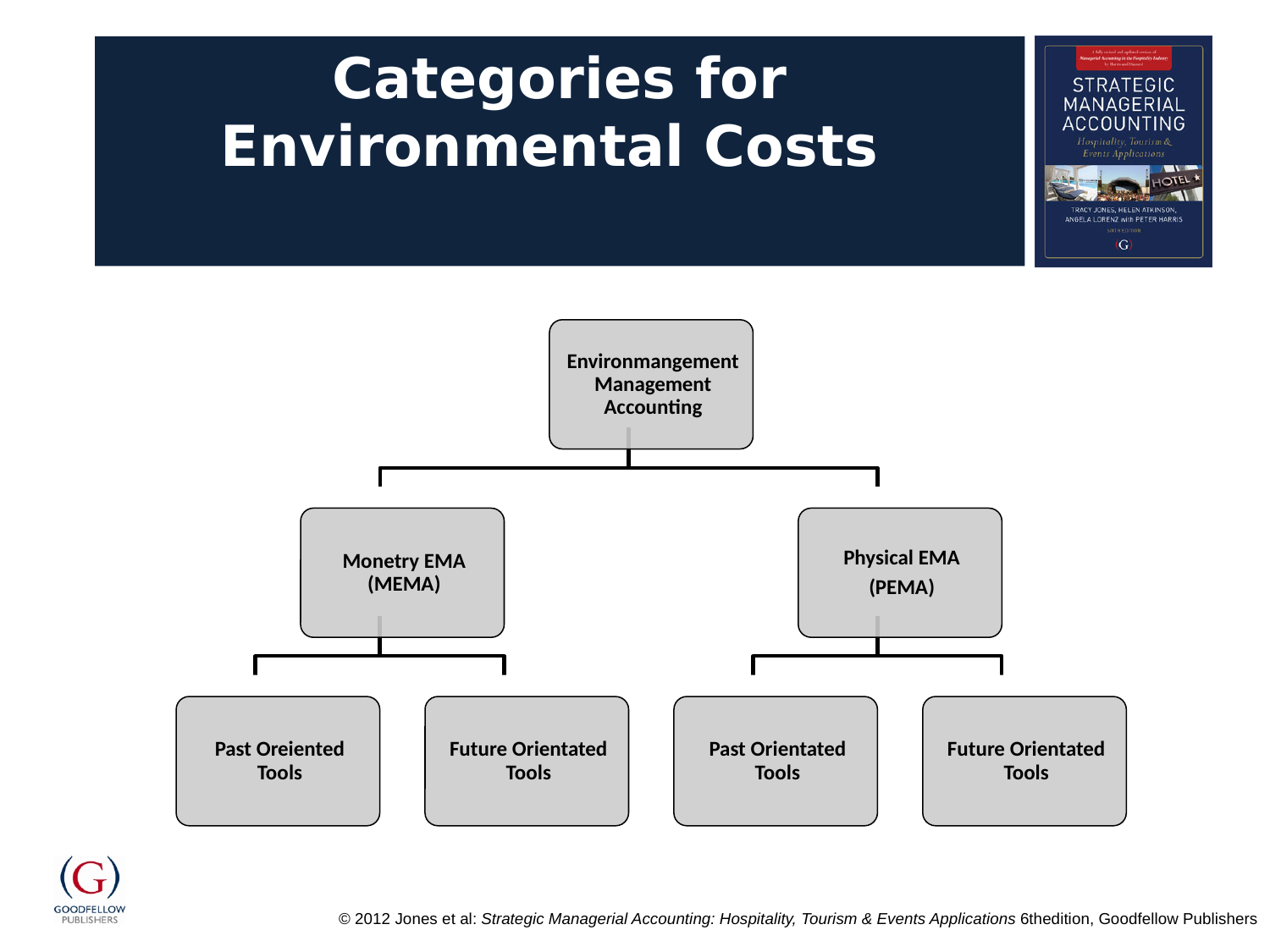

# Categories for Environmental Costs

Environmangement Management Accounting
Monetry EMA (MEMA)
Past Oreiented Tools
Future Orientated Tools
Physical EMA
(PEMA)
Past Orientated Tools
Future Orientated Tools